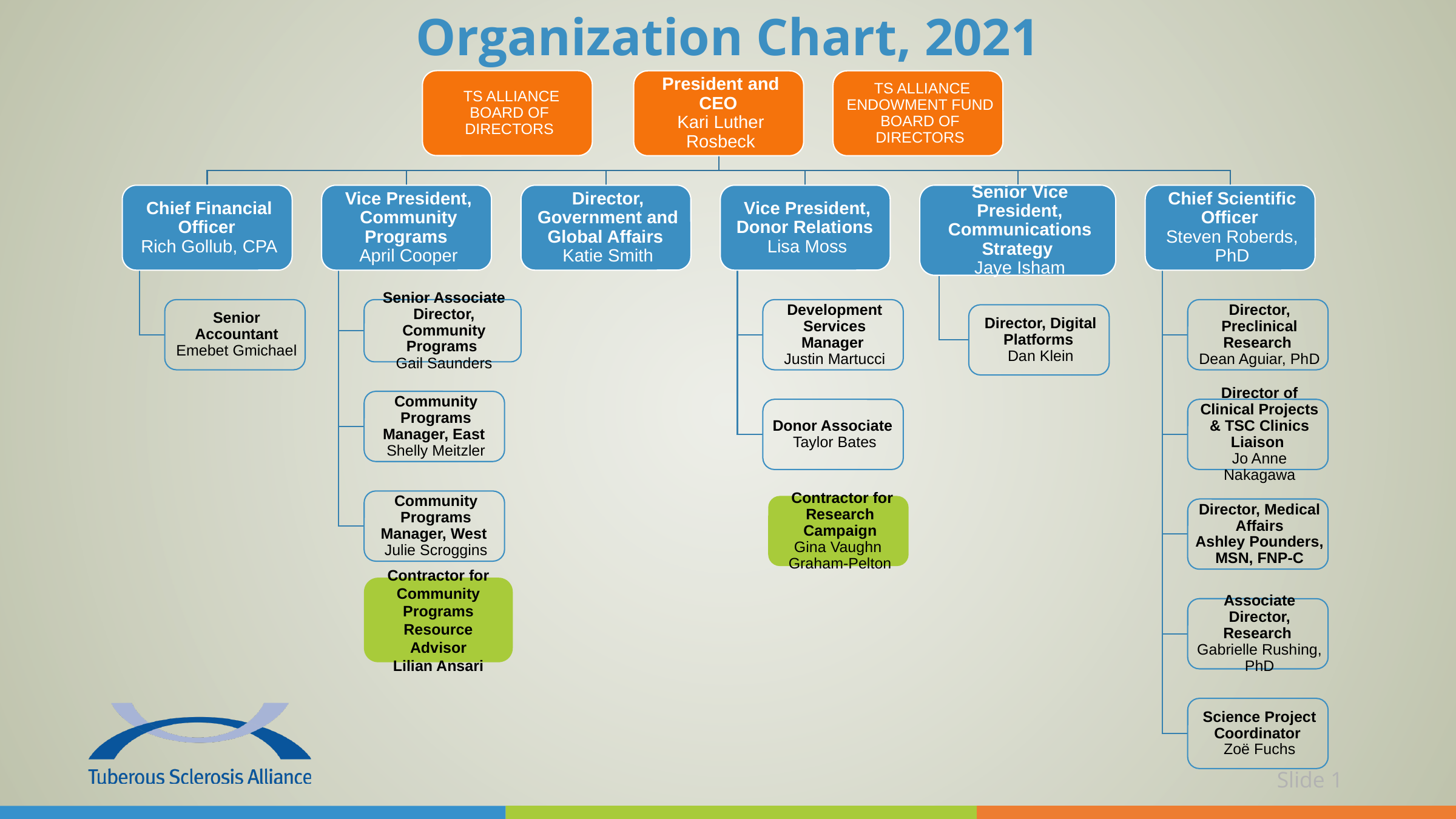

# Organization Chart, 2021
President and CEO
Kari Luther Rosbeck
Chief Financial Officer
Rich Gollub, CPA
Senior Accountant Emebet Gmichael
Vice President, Community Programs
April Cooper
Senior Associate Director, Community Programs
Gail Saunders
Community Programs Manager, East
Shelly Meitzler
Community Programs Manager, West
Julie Scroggins
Director, Government and Global Affairs
Katie Smith
Vice President, Donor Relations
Lisa Moss
Development Services Manager
Justin Martucci
Donor Associate
Taylor Bates
Senior Vice President, Communications Strategy
Jaye Isham
Director, Digital Platforms
Dan Klein
Chief Scientific Officer
Steven Roberds, PhD
Director, Preclinical Research
Dean Aguiar, PhD
Director of Clinical Projects & TSC Clinics Liaison
Jo Anne Nakagawa
Director, Medical Affairs
Ashley Pounders, MSN, FNP-C
Associate Director, Research
Gabrielle Rushing, PhD
Science Project Coordinator
Zoë Fuchs
 TS ALLIANCE ENDOWMENT FUND BOARD OF DIRECTORS
 TS ALLIANCE BOARD OF DIRECTORS
 Contractor for Research Campaign
Gina Vaughn
Graham-Pelton
Contractor for Community Programs Resource Advisor
Lilian Ansari
Slide 1